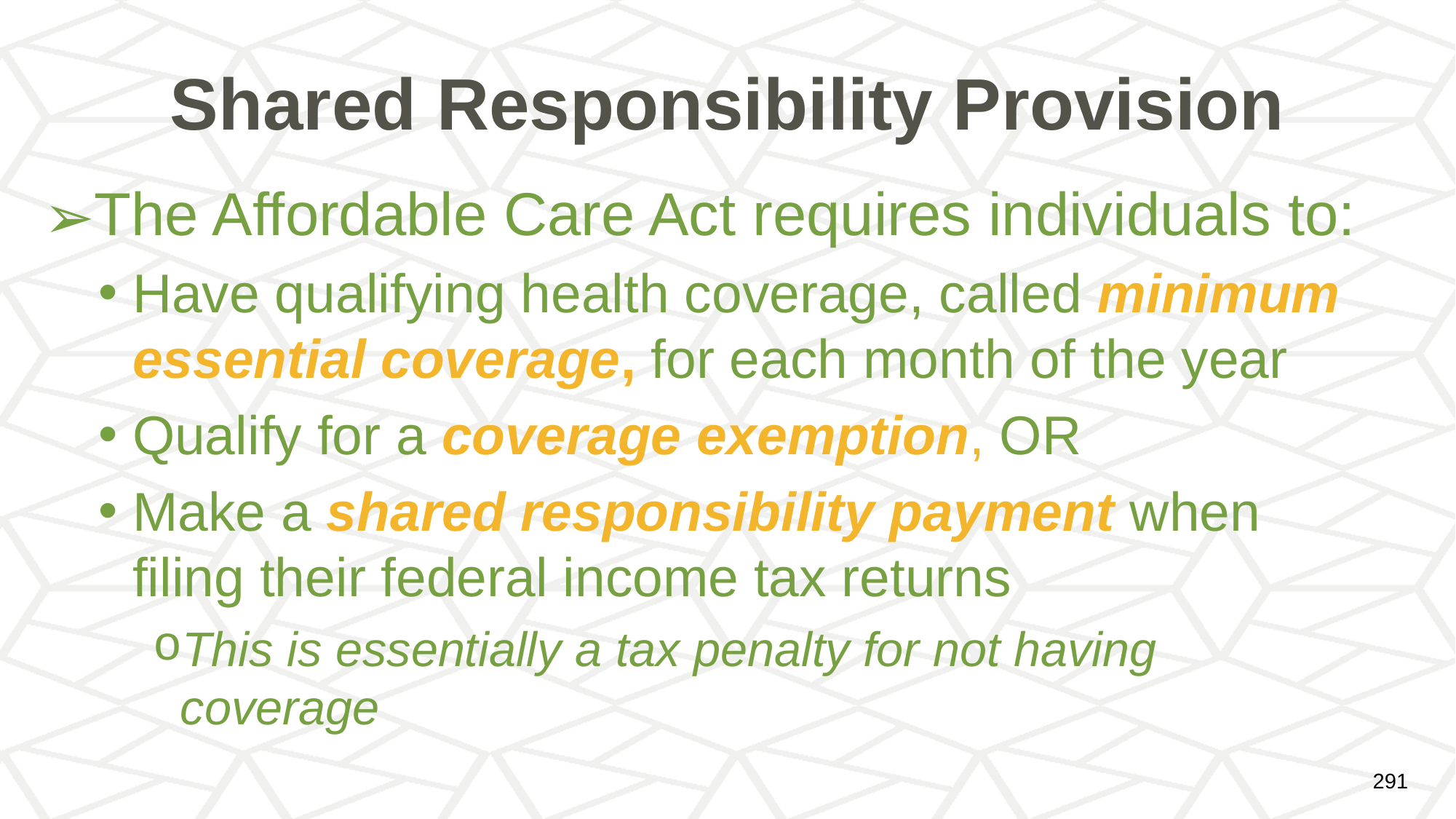

# Shared Responsibility Provision
The Affordable Care Act requires individuals to:
Have qualifying health coverage, called minimum essential coverage, for each month of the year
Qualify for a coverage exemption, OR
Make a shared responsibility payment when filing their federal income tax returns
This is essentially a tax penalty for not having coverage

291